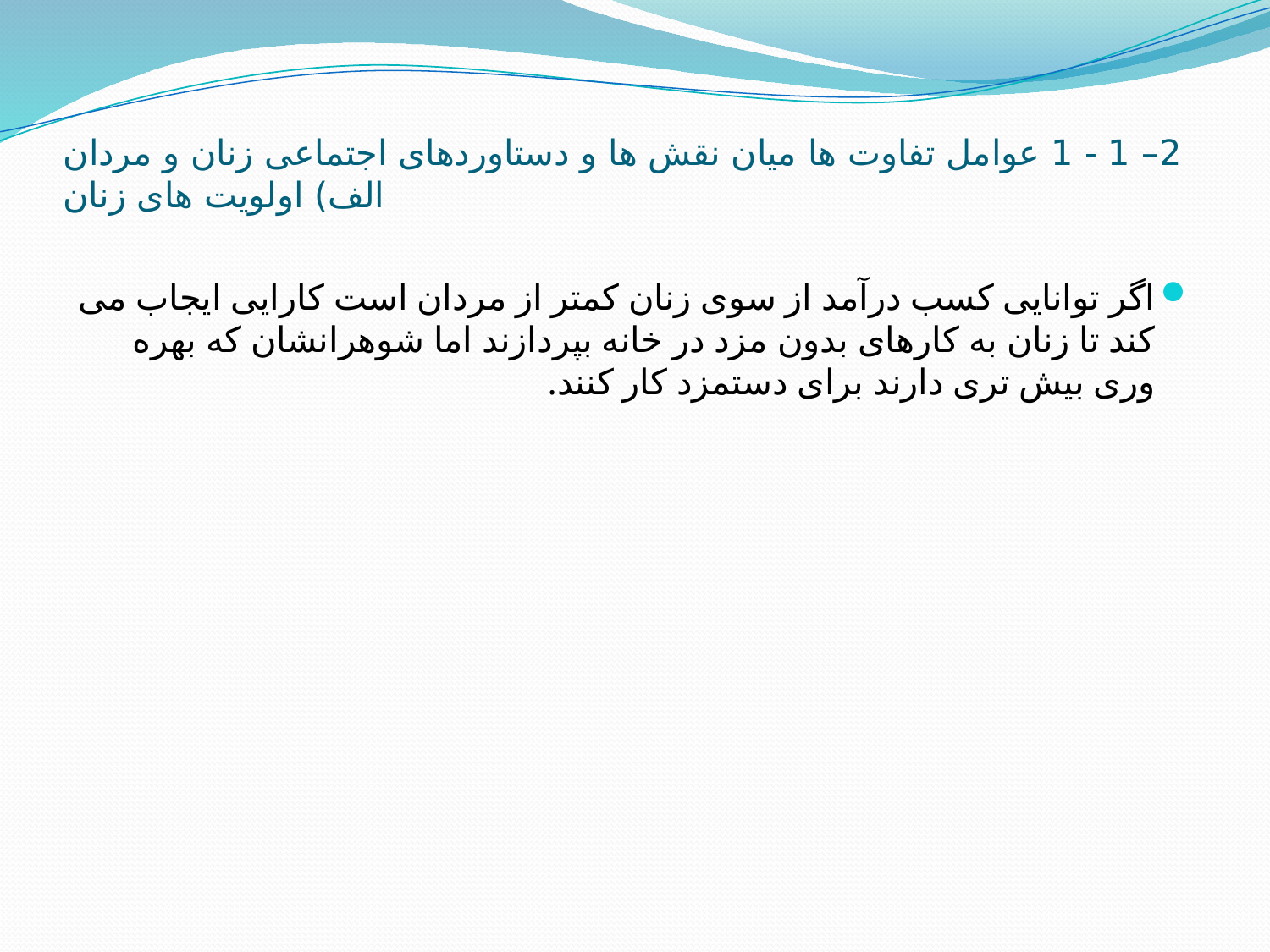

# 2– 1 - 1 عوامل تفاوت ها میان نقش ها و دستاوردهای اجتماعی زنان و مردان الف) اولویت های زنان
اگر توانایی کسب درآمد از سوی زنان کمتر از مردان است کارایی ایجاب می کند تا زنان به کارهای بدون مزد در خانه بپردازند اما شوهرانشان که بهره وری بیش تری دارند برای دستمزد کار کنند.